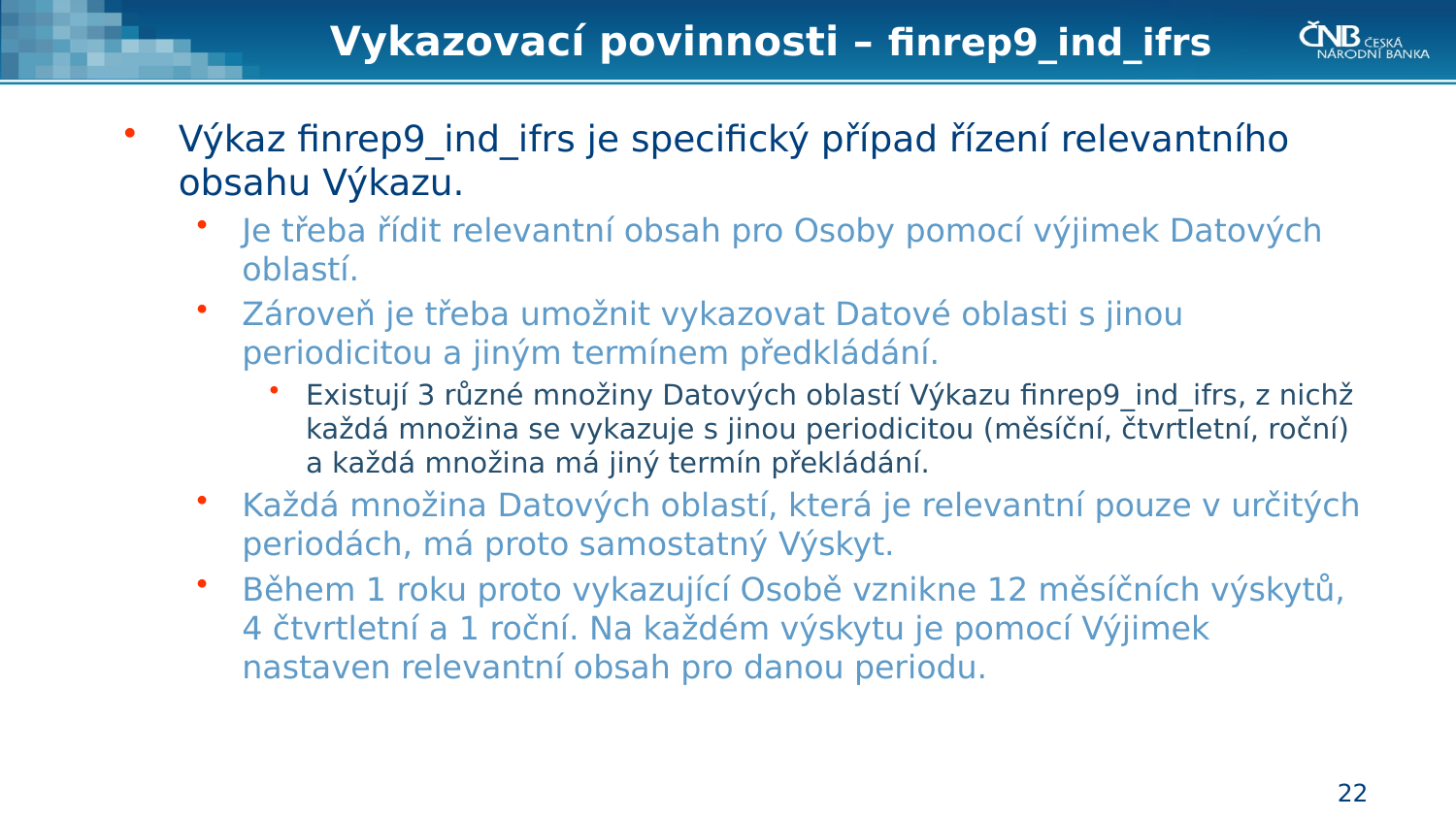

# Vykazovací povinnosti – finrep9_ind_ifrs
Výkaz finrep9_ind_ifrs je specifický případ řízení relevantního obsahu Výkazu.
Je třeba řídit relevantní obsah pro Osoby pomocí výjimek Datových oblastí.
Zároveň je třeba umožnit vykazovat Datové oblasti s jinou periodicitou a jiným termínem předkládání.
Existují 3 různé množiny Datových oblastí Výkazu finrep9_ind_ifrs, z nichž každá množina se vykazuje s jinou periodicitou (měsíční, čtvrtletní, roční) a každá množina má jiný termín překládání.
Každá množina Datových oblastí, která je relevantní pouze v určitých periodách, má proto samostatný Výskyt.
Během 1 roku proto vykazující Osobě vznikne 12 měsíčních výskytů, 4 čtvrtletní a 1 roční. Na každém výskytu je pomocí Výjimek nastaven relevantní obsah pro danou periodu.
22